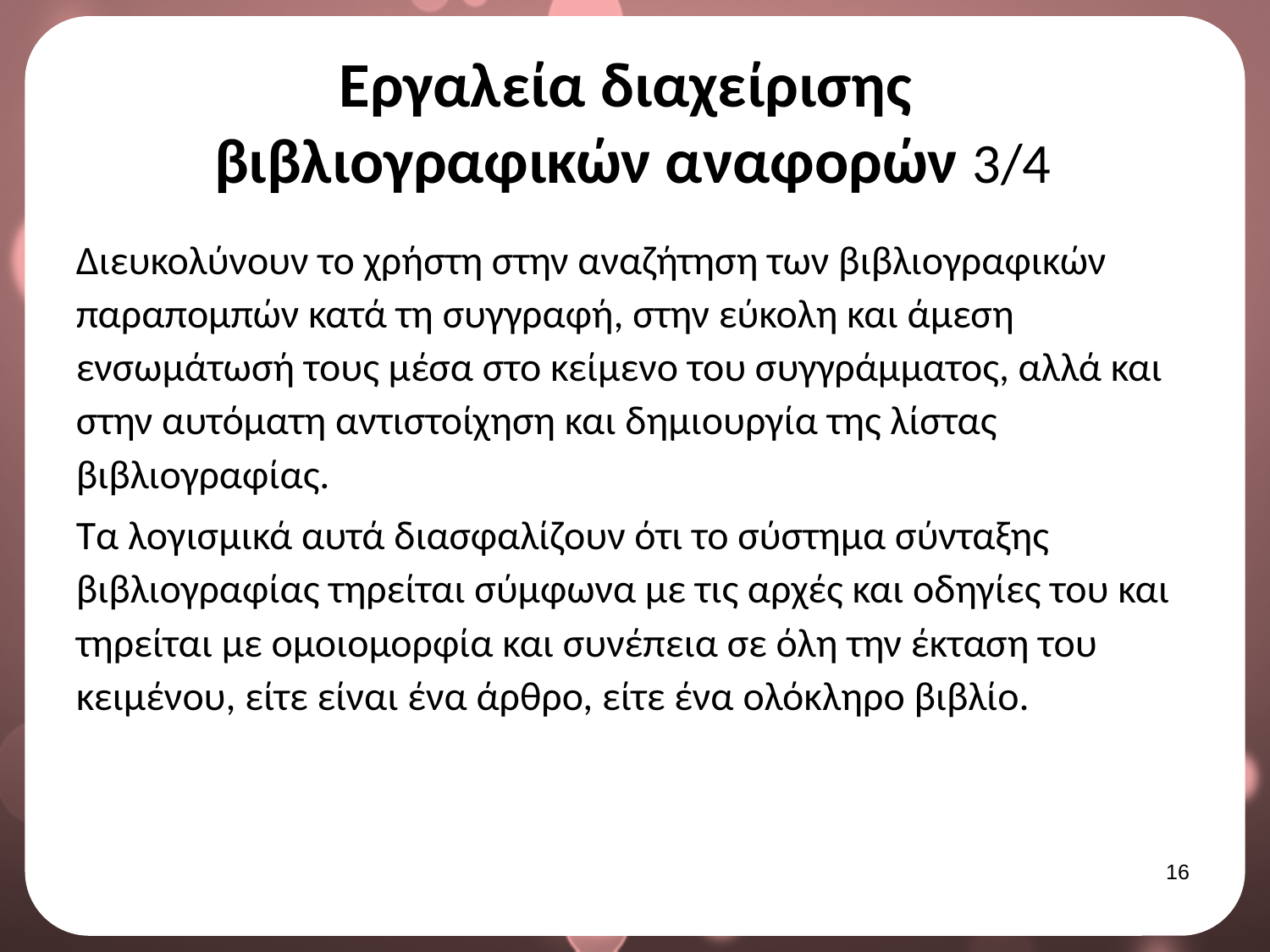

# Εργαλεία διαχείρισης βιβλιογραφικών αναφορών 3/4
Διευκολύνουν το χρήστη στην αναζήτηση των βιβλιογραφικών παραπομπών κατά τη συγγραφή, στην εύκολη και άμεση ενσωμάτωσή τους μέσα στο κείμενο του συγγράμματος, αλλά και στην αυτόματη αντιστοίχηση και δημιουργία της λίστας βιβλιογραφίας.
Τα λογισμικά αυτά διασφαλίζουν ότι το σύστημα σύνταξης βιβλιογραφίας τηρείται σύμφωνα με τις αρχές και οδηγίες του και τηρείται με ομοιομορφία και συνέπεια σε όλη την έκταση του κειμένου, είτε είναι ένα άρθρο, είτε ένα ολόκληρο βιβλίο.
16